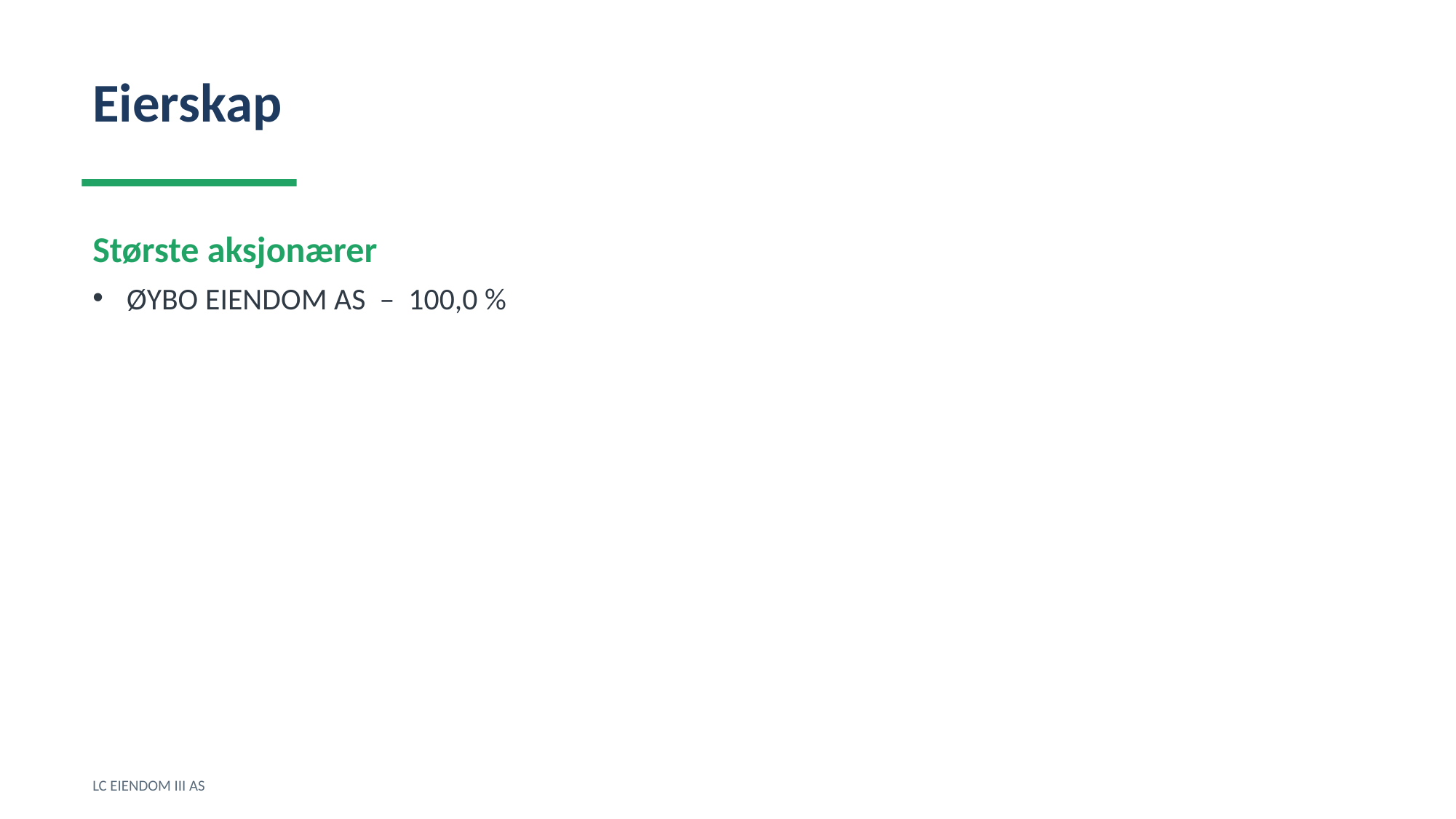

Eierskap

Største aksjonærer
ØYBO EIENDOM AS  –  100,0 %
LC EIENDOM III AS